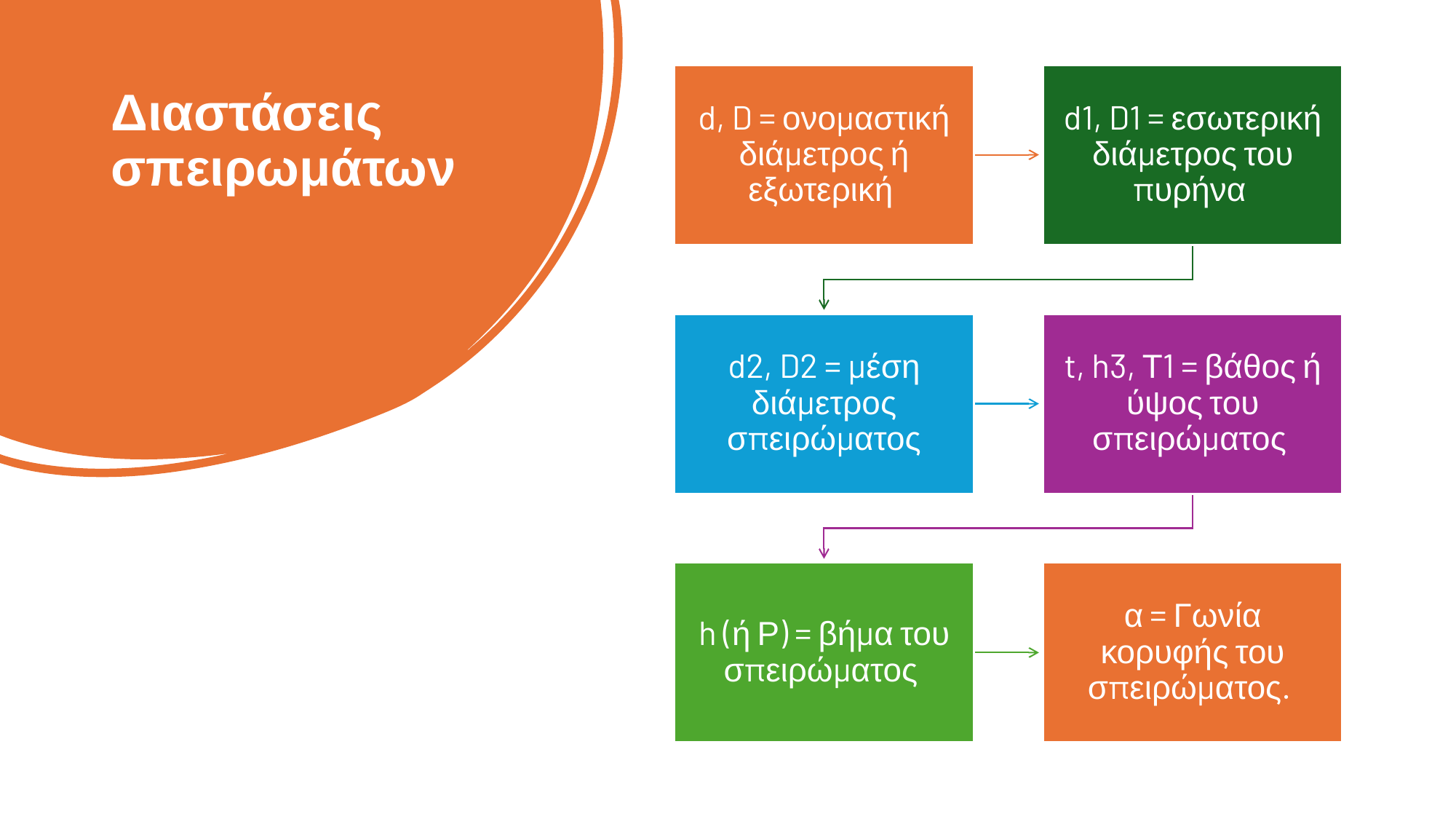

d, D = ονομαστική διάμετρος ή εξωτερική

d1, D1 = εσωτερική διάμετρος του πυρήνα

d2, D2 = μέση διάμετρος σπειρώματος

t, h3, Τ1 = βάθος ή ύψος του σπειρώματος

h (ή Ρ) = βήμα του σπειρώματος
α = Γωνία κορυφής του σπειρώματος.
# Διαστάσεις σπειρωμάτων